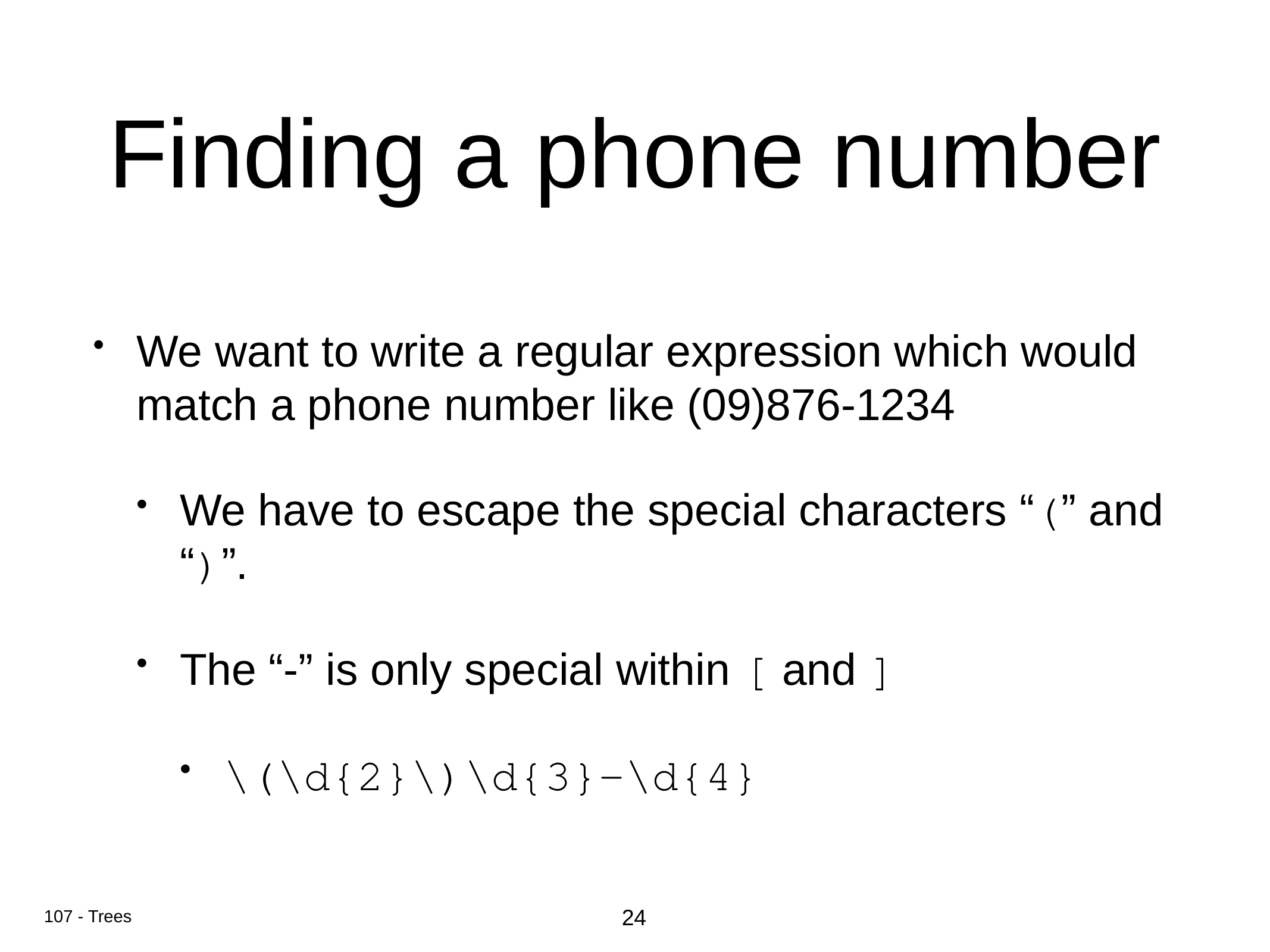

# Finding a phone number
We want to write a regular expression which would match a phone number like (09)876-1234
We have to escape the special characters “(” and “)”.
The “-” is only special within [ and ]
\(\d{2}\)\d{3}-\d{4}
24